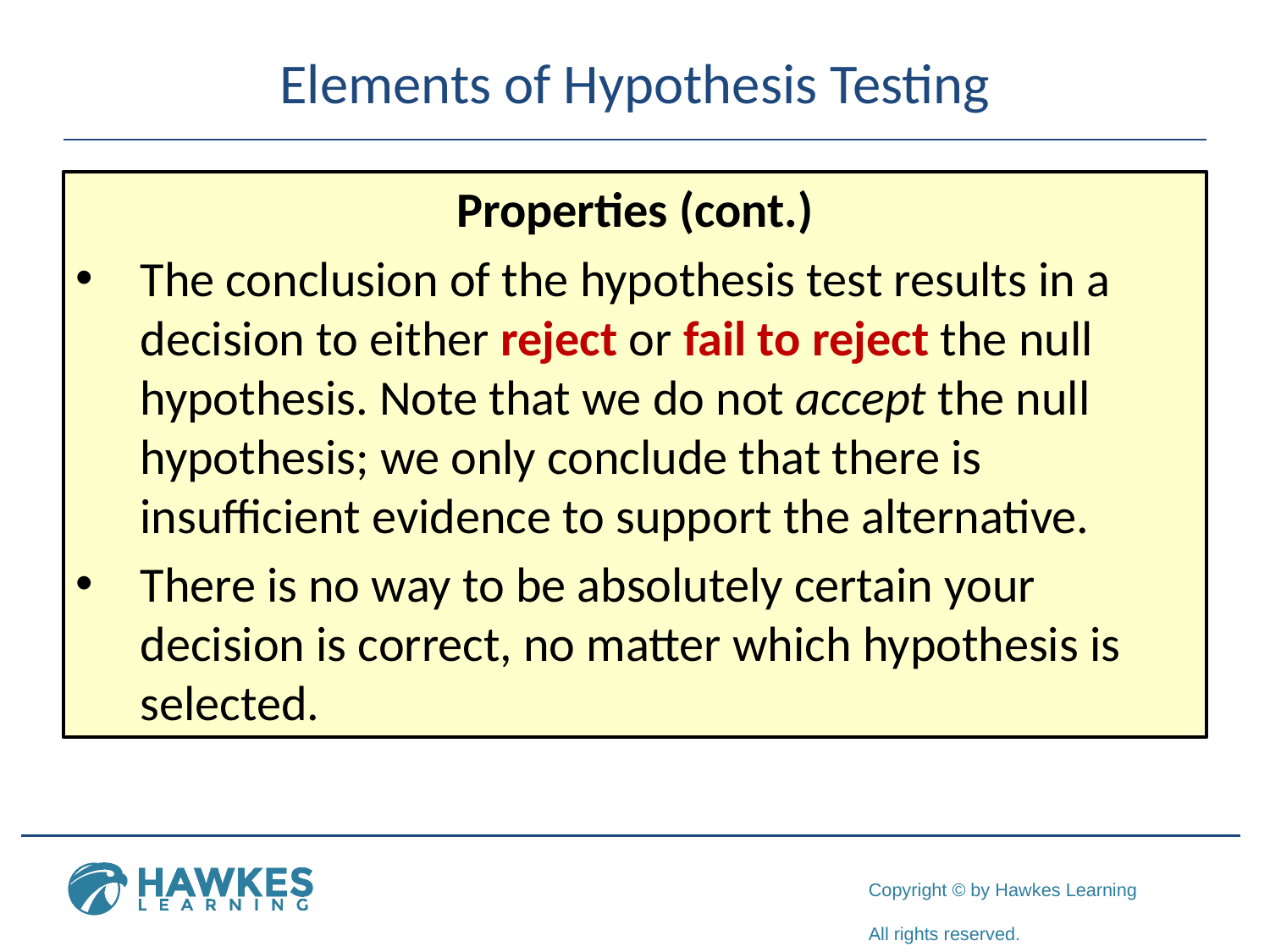

# Elements of Hypothesis Testing
Properties (cont.)
The conclusion of the hypothesis test results in a decision to either reject or fail to reject the null hypothesis. Note that we do not accept the null hypothesis; we only conclude that there is insufficient evidence to support the alternative.
There is no way to be absolutely certain your decision is correct, no matter which hypothesis is selected.